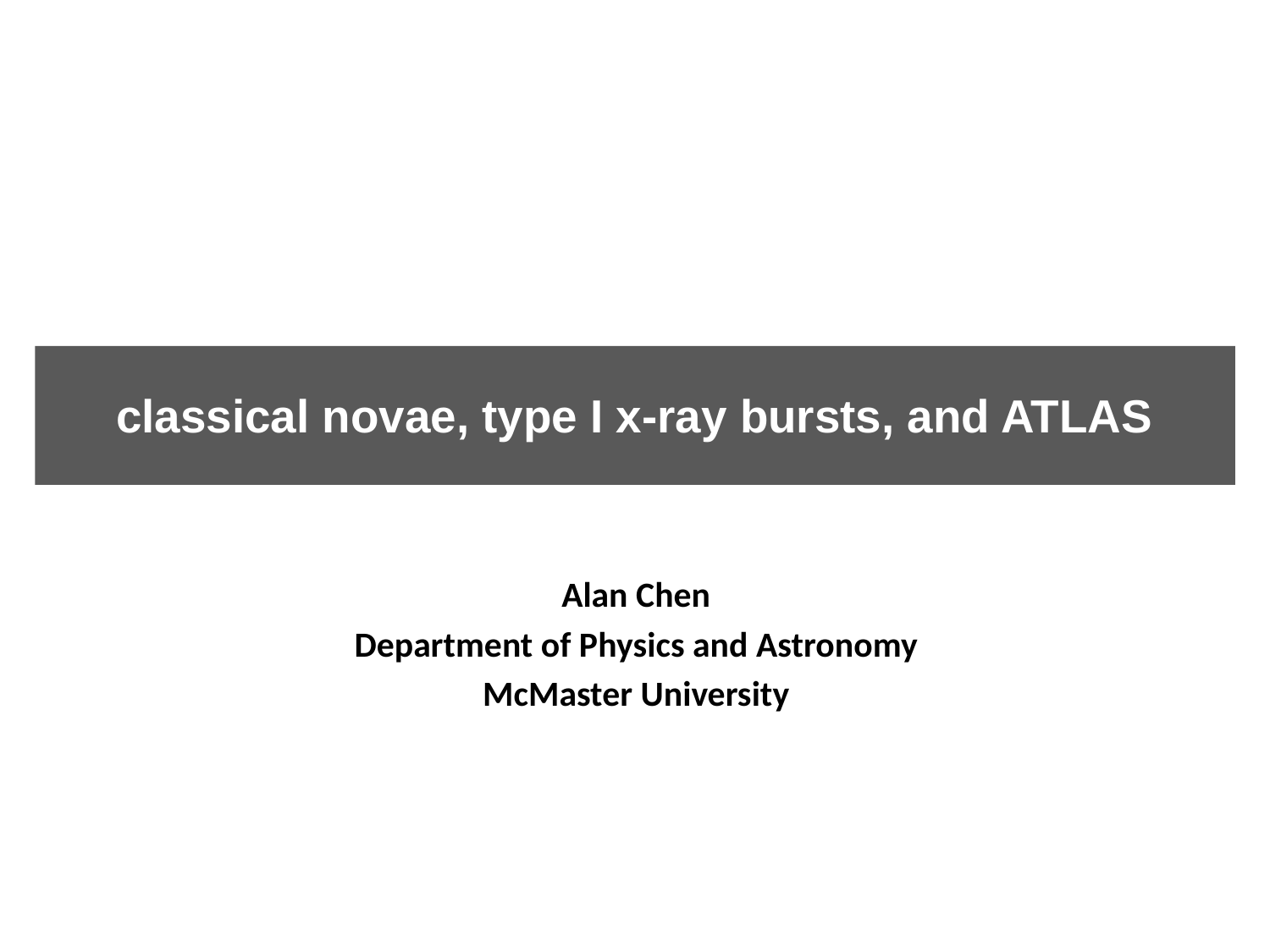

# classical novae, type I x-ray bursts, and ATLAS
Alan Chen
Department of Physics and Astronomy
McMaster University